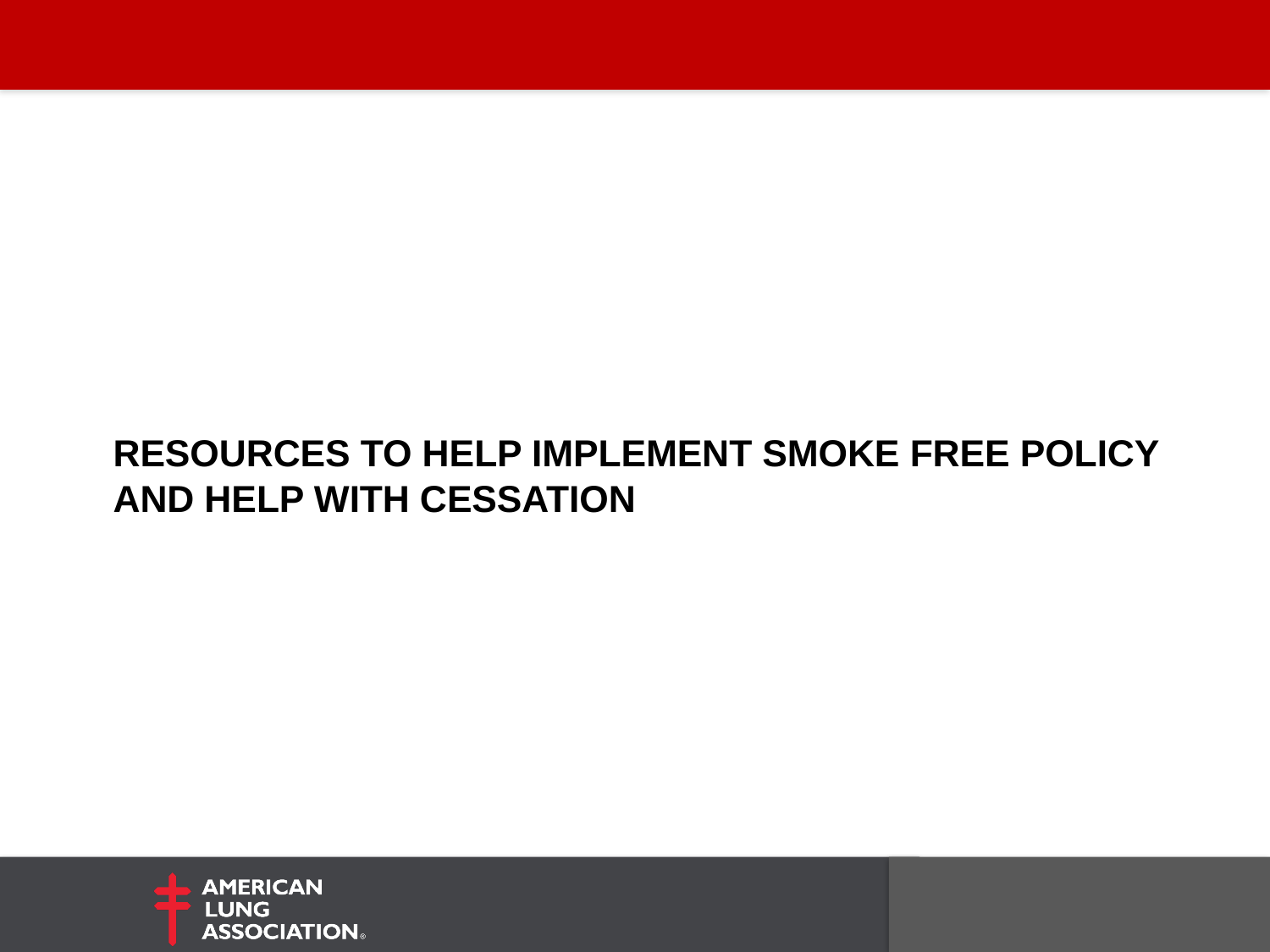

# Resources to help implement smoke free policy and help with cessation